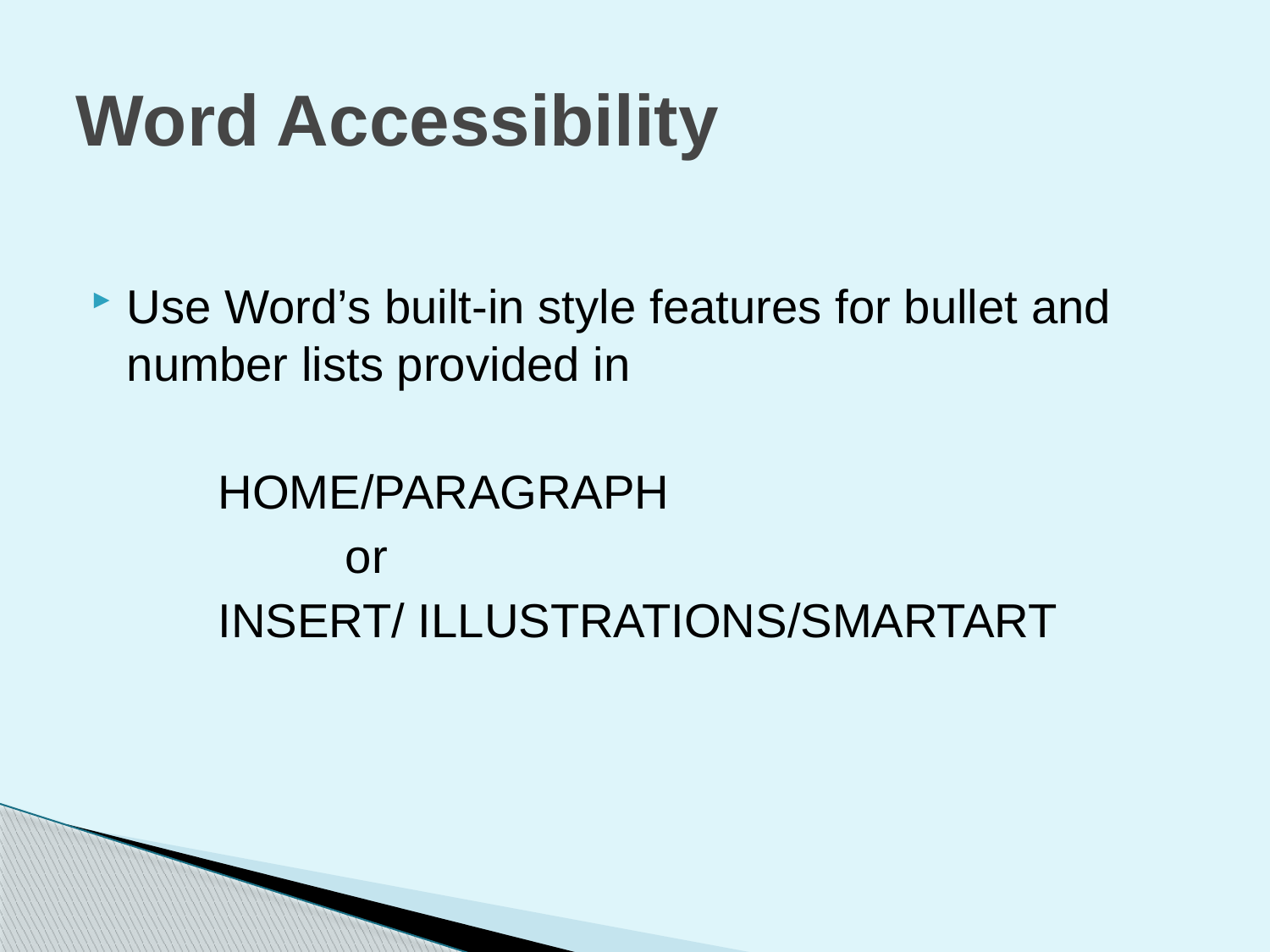

# Word Accessibility

Use Word’s built-in style features for bullet and number lists provided in

	HOME/PARAGRAPH
		or
	INSERT/ ILLUSTRATIONS/SMARTART